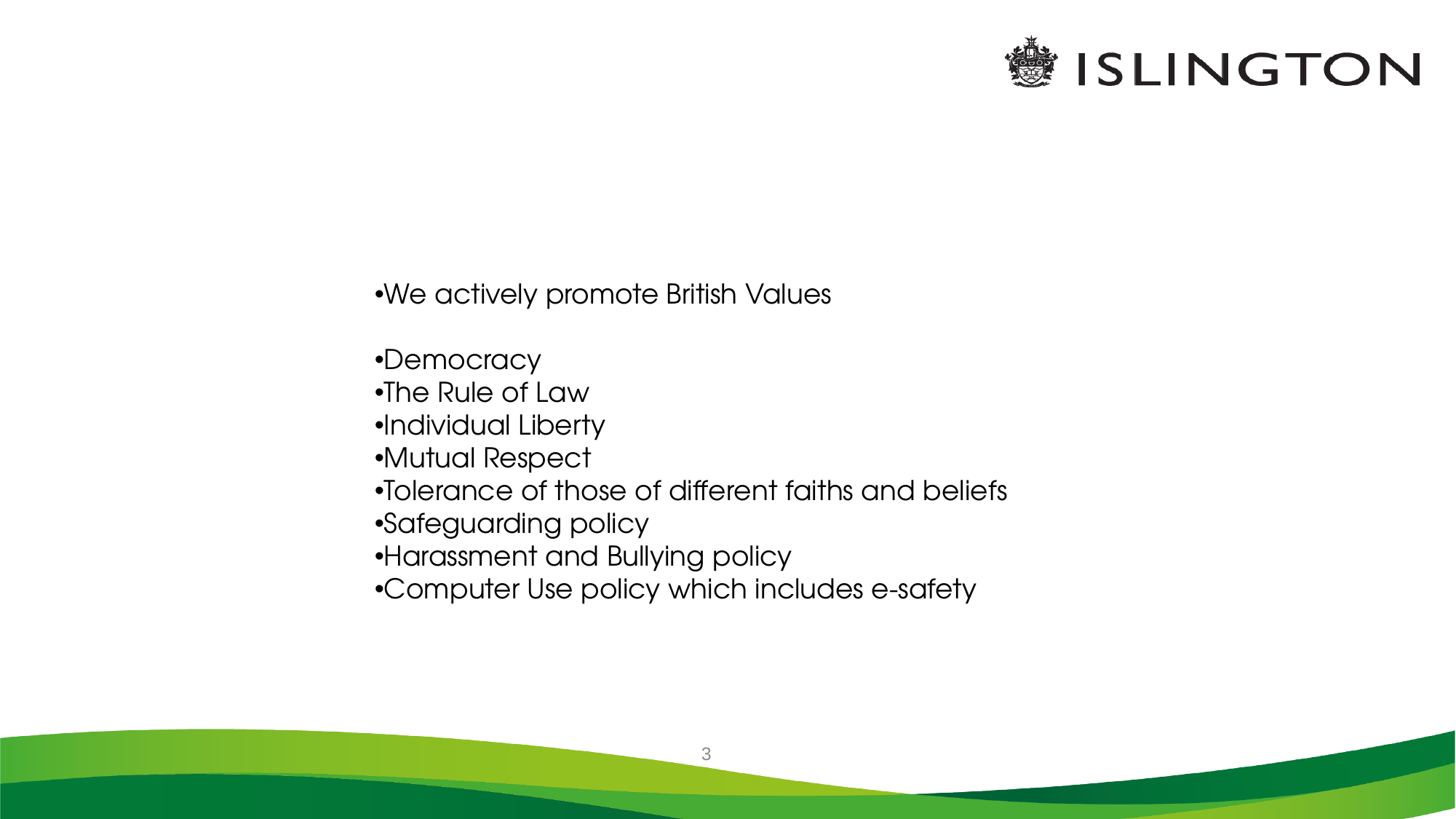

We actively promote British Values

Democracy
The Rule of Law
Individual Liberty
Mutual Respect
Tolerance of those of different faiths and beliefs
Safeguarding policy
Harassment and Bullying policy
Computer Use policy which includes e-safety
3